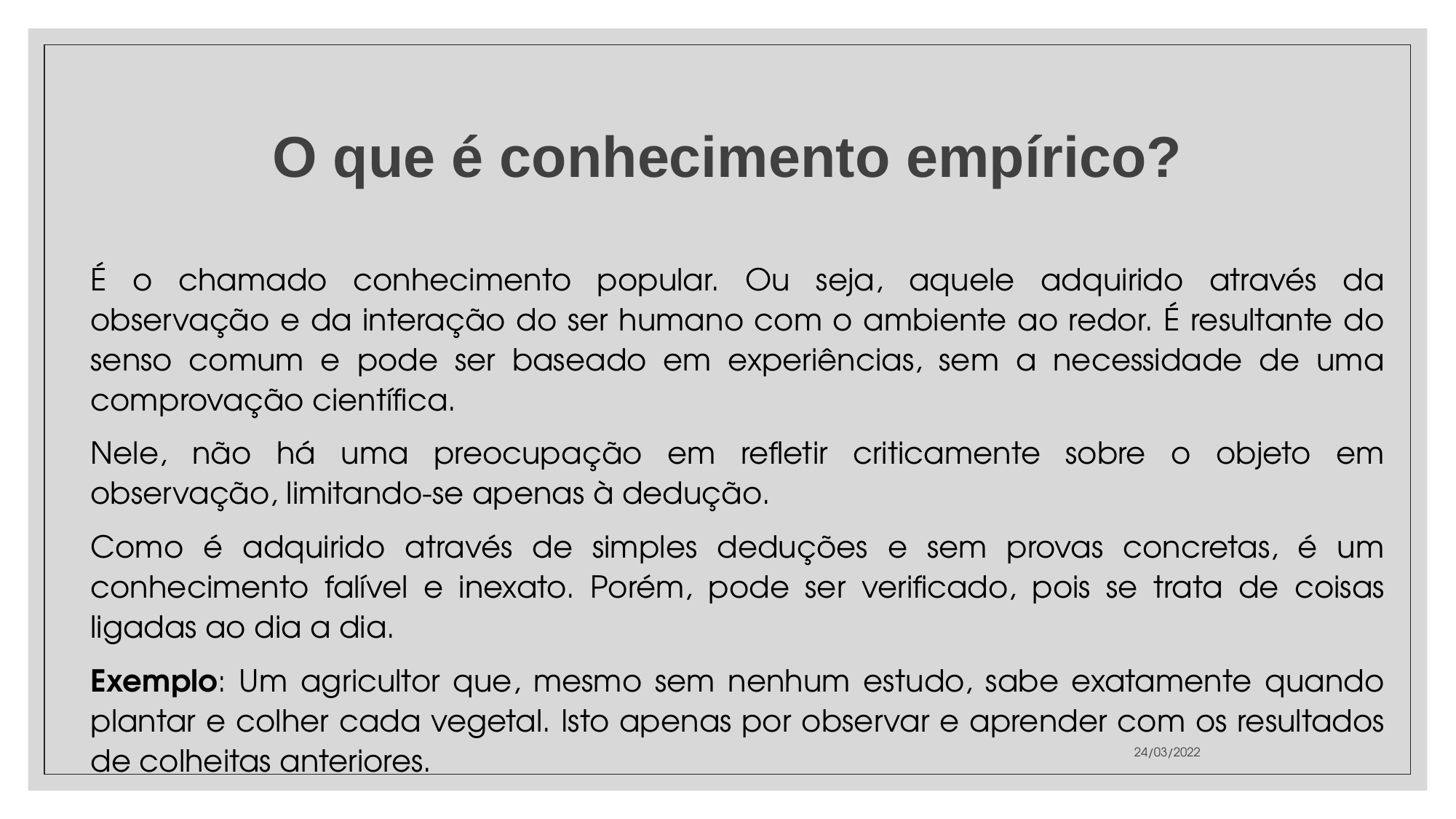

# O que é conhecimento empírico?
É o chamado conhecimento popular. Ou seja, aquele adquirido através da observação e da interação do ser humano com o ambiente ao redor. É resultante do senso comum e pode ser baseado em experiências, sem a necessidade de uma comprovação científica.
Nele, não há uma preocupação em refletir criticamente sobre o objeto em observação, limitando-se apenas à dedução.
Como é adquirido através de simples deduções e sem provas concretas, é um conhecimento falível e inexato. Porém, pode ser verificado, pois se trata de coisas ligadas ao dia a dia.
Exemplo: Um agricultor que, mesmo sem nenhum estudo, sabe exatamente quando plantar e colher cada vegetal. Isto apenas por observar e aprender com os resultados de colheitas anteriores.

24/03/2022